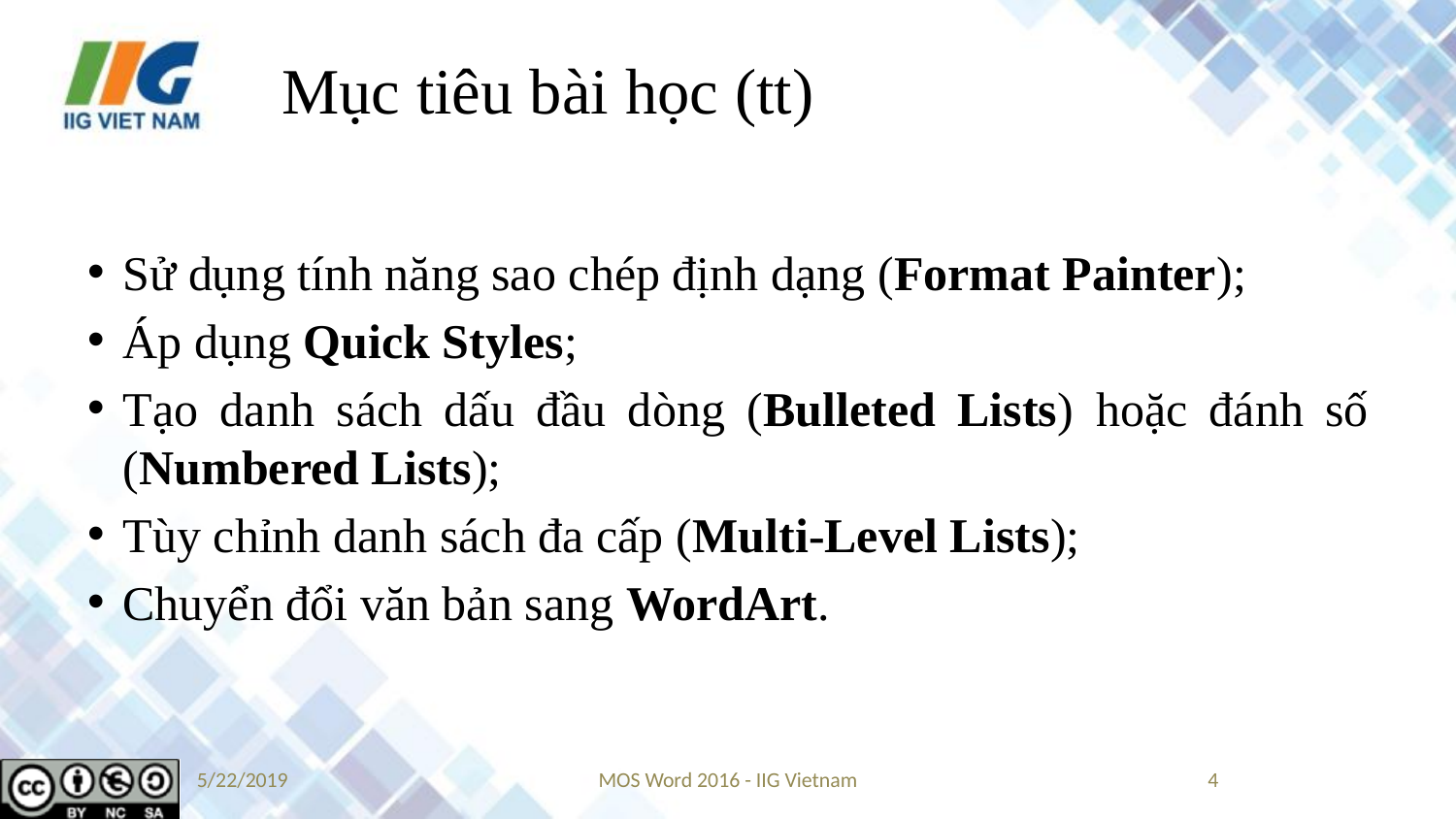

# Mục tiêu bài học (tt)
Sử dụng tính năng sao chép định dạng (Format Painter);
Áp dụng Quick Styles;
Tạo danh sách dấu đầu dòng (Bulleted Lists) hoặc đánh số (Numbered Lists);
Tùy chỉnh danh sách đa cấp (Multi-Level Lists);
Chuyển đổi văn bản sang WordArt.
5/22/2019
MOS Word 2016 - IIG Vietnam
4